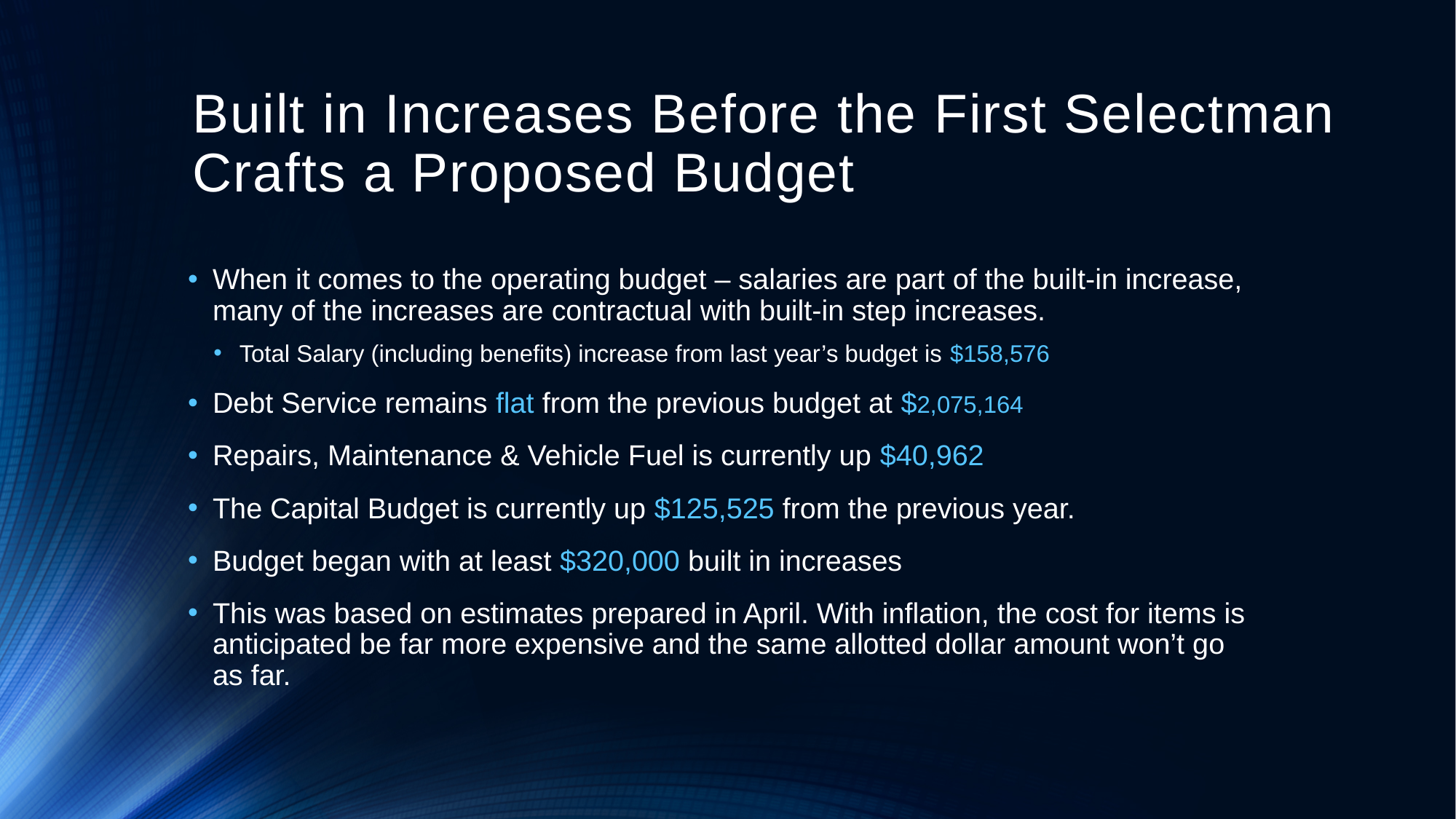

# Built in Increases Before the First Selectman Crafts a Proposed Budget
When it comes to the operating budget – salaries are part of the built-in increase, many of the increases are contractual with built-in step increases.
Total Salary (including benefits) increase from last year’s budget is $158,576
Debt Service remains flat from the previous budget at $2,075,164
Repairs, Maintenance & Vehicle Fuel is currently up $40,962
The Capital Budget is currently up $125,525 from the previous year.
Budget began with at least $320,000 built in increases
This was based on estimates prepared in April. With inflation, the cost for items is anticipated be far more expensive and the same allotted dollar amount won’t go as far.